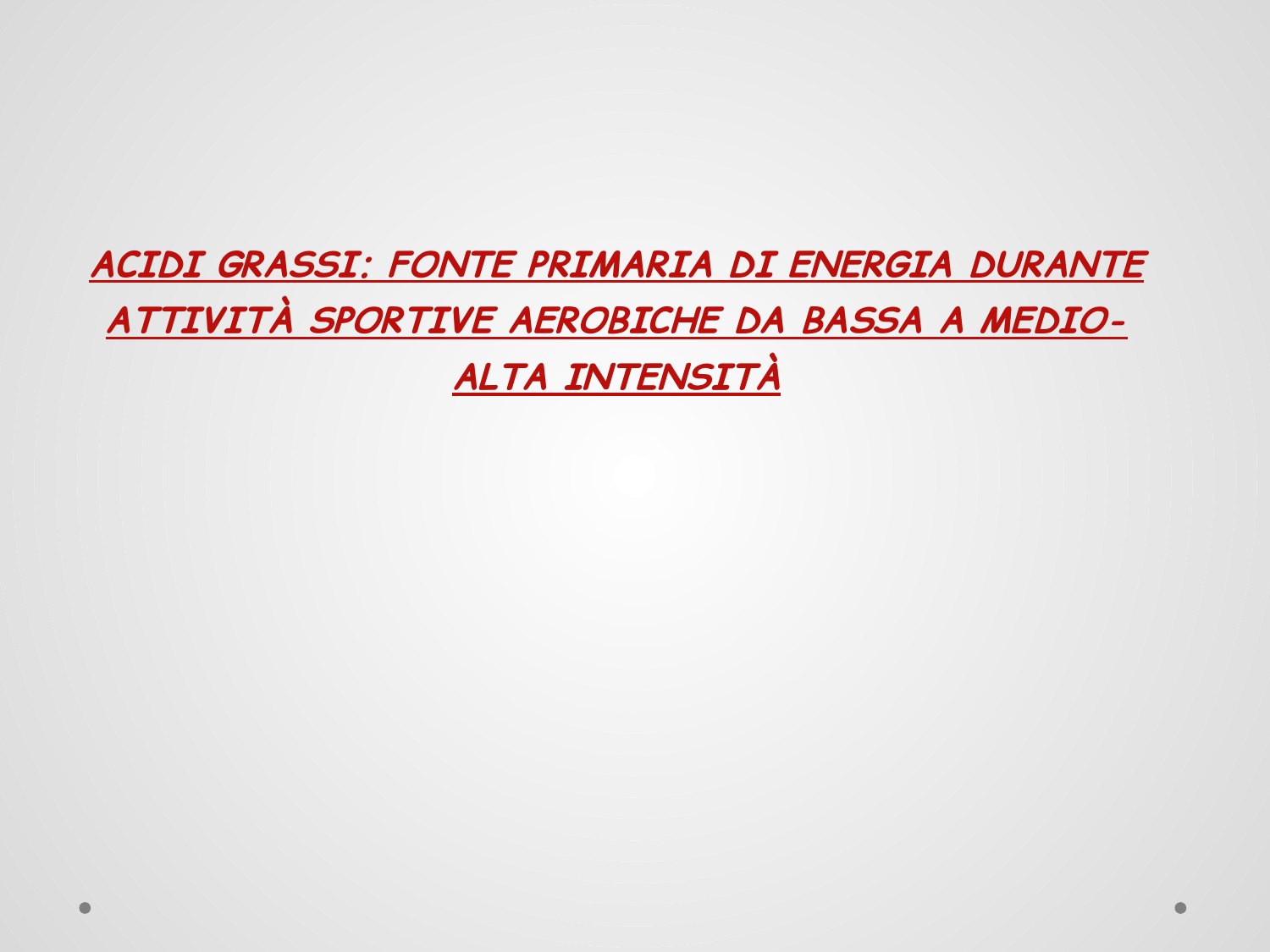

ACIDI GRASSI: FONTE PRIMARIA DI ENERGIA DURANTE ATTIVITÀ SPORTIVE AEROBICHE DA BASSA A MEDIO-ALTA INTENSITÀ